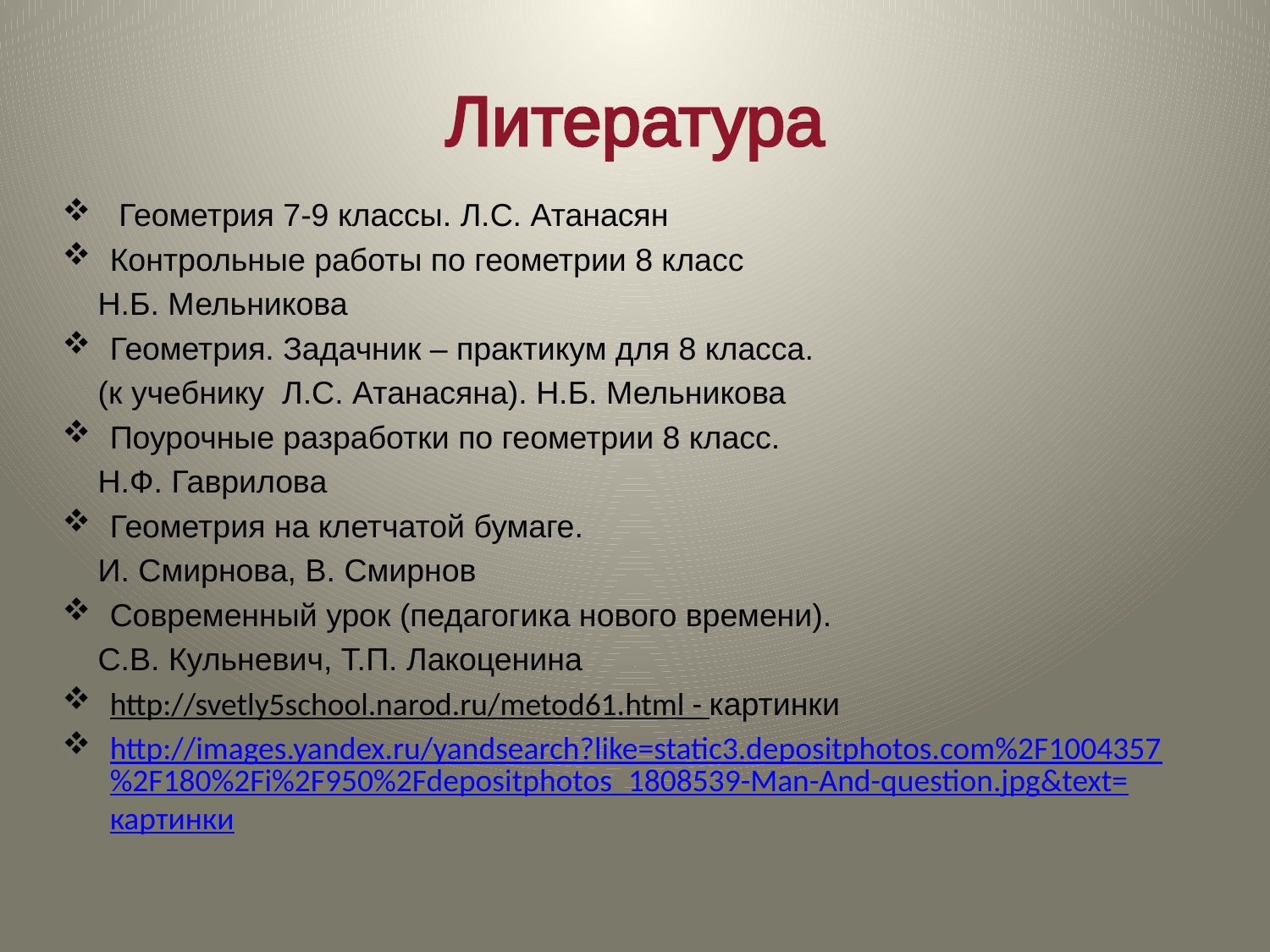

# Литература
 Геометрия 7-9 классы. Л.С. Атанасян
Контрольные работы по геометрии 8 класс
    Н.Б. Мельникова
Геометрия. Задачник – практикум для 8 класса.
    (к учебнику  Л.С. Атанасяна). Н.Б. Мельникова
Поурочные разработки по геометрии 8 класс.
    Н.Ф. Гаврилова
Геометрия на клетчатой бумаге.
    И. Смирнова, В. Смирнов
Современный урок (педагогика нового времени).
    С.В. Кульневич, Т.П. Лакоценина
http://svetly5school.narod.ru/metod61.html - картинки
http://images.yandex.ru/yandsearch?like=static3.depositphotos.com%2F1004357%2F180%2Fi%2F950%2Fdepositphotos_1808539-Man-And-question.jpg&text=картинки